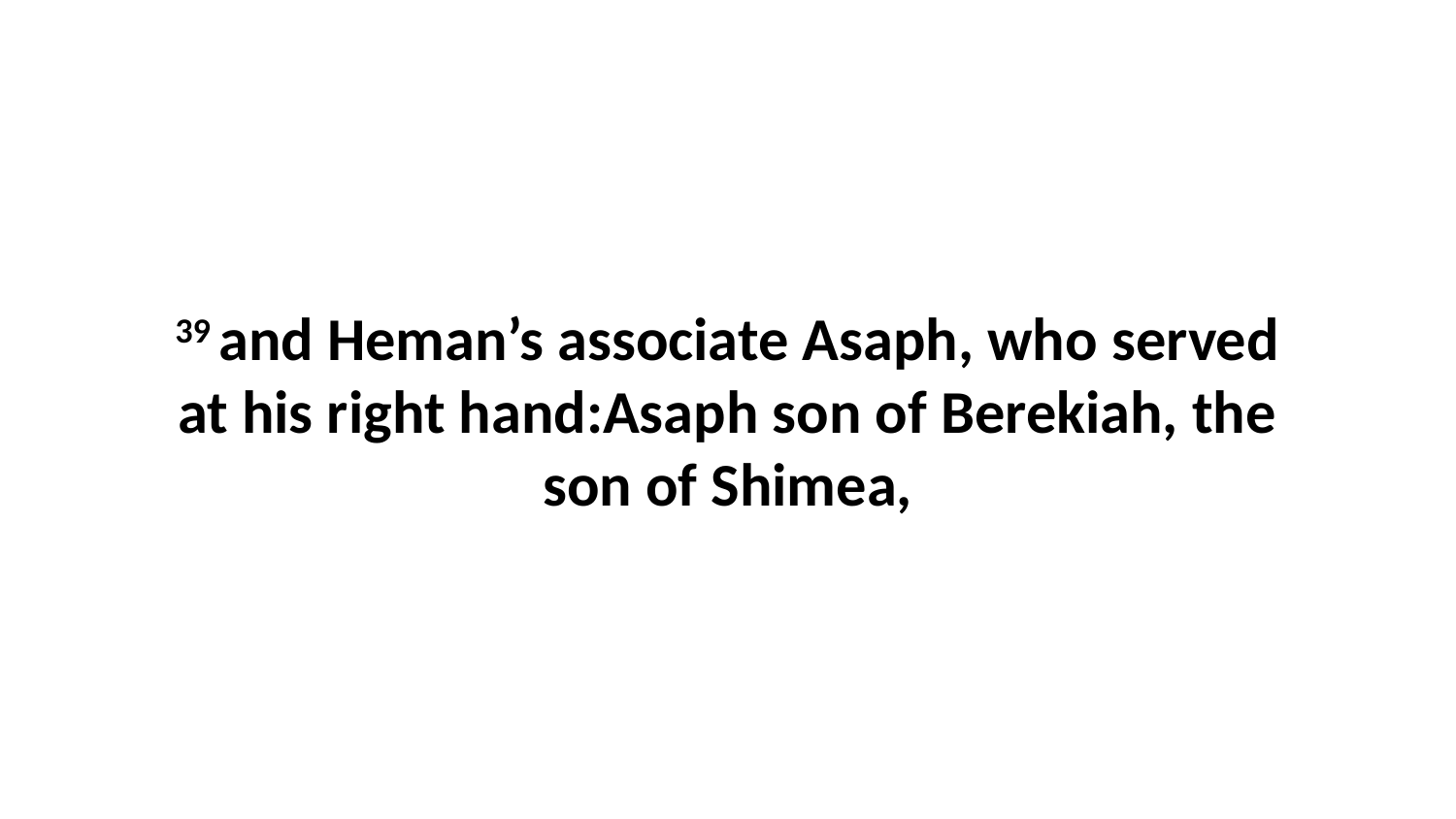

39 and Heman’s associate Asaph, who served at his right hand:Asaph son of Berekiah, the son of Shimea,